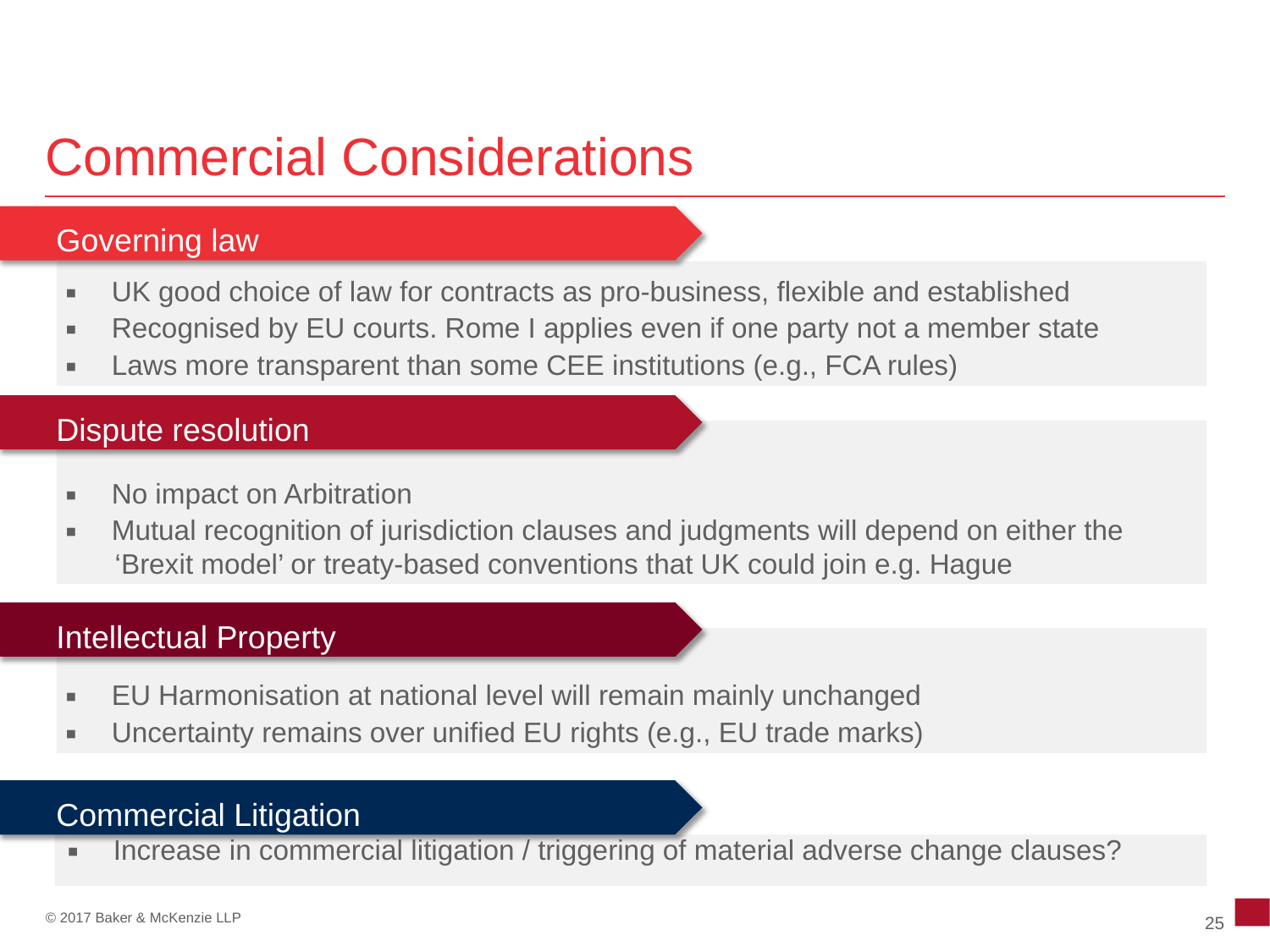

Commercial
Considerations

Governing law

▪     UK good choice of law for contracts as pro-business, flexible and established
▪     Recognised by EU courts. Rome I applies even if one party not a member state
▪     Laws more transparent than some CEE institutions (e.g., FCA rules)

Dispute resolution

▪     No impact on Arbitration
▪     Mutual recognition of jurisdiction clauses and judgments will depend on either the
‘Brexit model’ or treaty-based conventions that UK could join e.g. Hague

Intellectual Property

▪     EU Harmonisation at national level will remain mainly unchanged
▪     Uncertainty remains over unified EU rights (e.g., EU trade marks)

Commercial Litigation

▪     Increase in commercial litigation / triggering of material adverse change clauses?

25
© 2017 Baker & McKenzie LLP